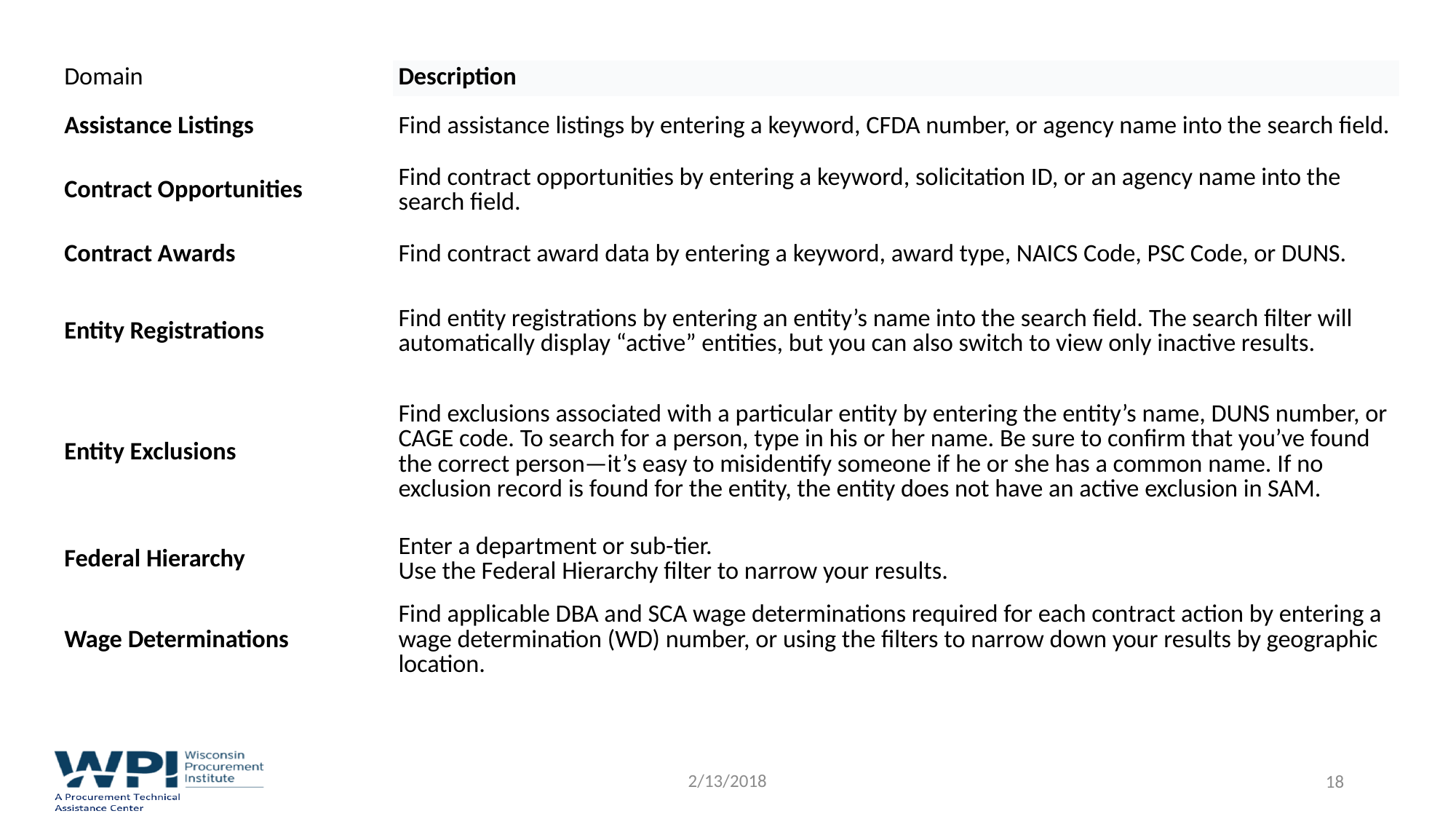

| Domain | Description |
| --- | --- |
| Assistance Listings | Find assistance listings by entering a keyword, CFDA number, or agency name into the search field. |
| Contract Opportunities | Find contract opportunities by entering a keyword, solicitation ID, or an agency name into the search field. |
| Contract Awards | Find contract award data by entering a keyword, award type, NAICS Code, PSC Code, or DUNS. |
| Entity Registrations | Find entity registrations by entering an entity’s name into the search field. The search filter will automatically display “active” entities, but you can also switch to view only inactive results. |
| Entity Exclusions | Find exclusions associated with a particular entity by entering the entity’s name, DUNS number, or CAGE code. To search for a person, type in his or her name. Be sure to confirm that you’ve found the correct person—it’s easy to misidentify someone if he or she has a common name. If no exclusion record is found for the entity, the entity does not have an active exclusion in SAM. |
| Federal Hierarchy | Enter a department or sub-tier. Use the Federal Hierarchy filter to narrow your results. |
| Wage Determinations | Find applicable DBA and SCA wage determinations required for each contract action by entering a wage determination (WD) number, or using the filters to narrow down your results by geographic location. |
2/13/2018
18